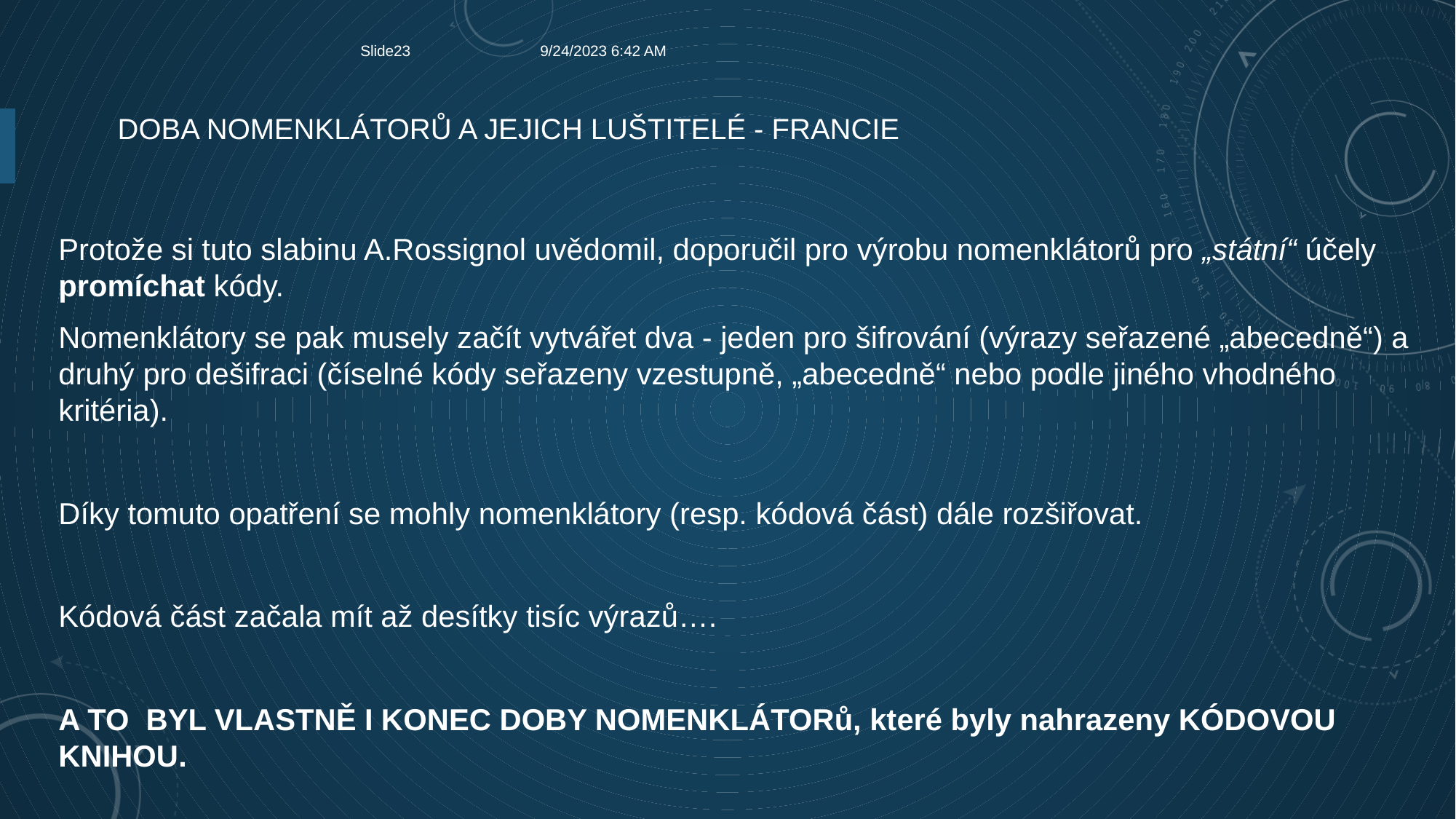

Slide23
9/24/2023 6:42 AM
# Doba nomenklátorů a jejich luštitelé - Francie

	Protože si tuto slabinu A.Rossignol uvědomil, doporučil pro výrobu nomenklátorů pro „státní“ účely promíchat kódy.
	Nomenklátory se pak musely začít vytvářet dva - jeden pro šifrování (výrazy seřazené „abecedně“) a druhý pro dešifraci (číselné kódy seřazeny vzestupně, „abecedně“ nebo podle jiného vhodného kritéria).

	Díky tomuto opatření se mohly nomenklátory (resp. kódová část) dále rozšiřovat.

	Kódová část začala mít až desítky tisíc výrazů….

	A TO  BYL VLASTNĚ I KONEC DOBY NOMENKLÁTORů, které byly nahrazeny KÓDOVOU KNIHOU.